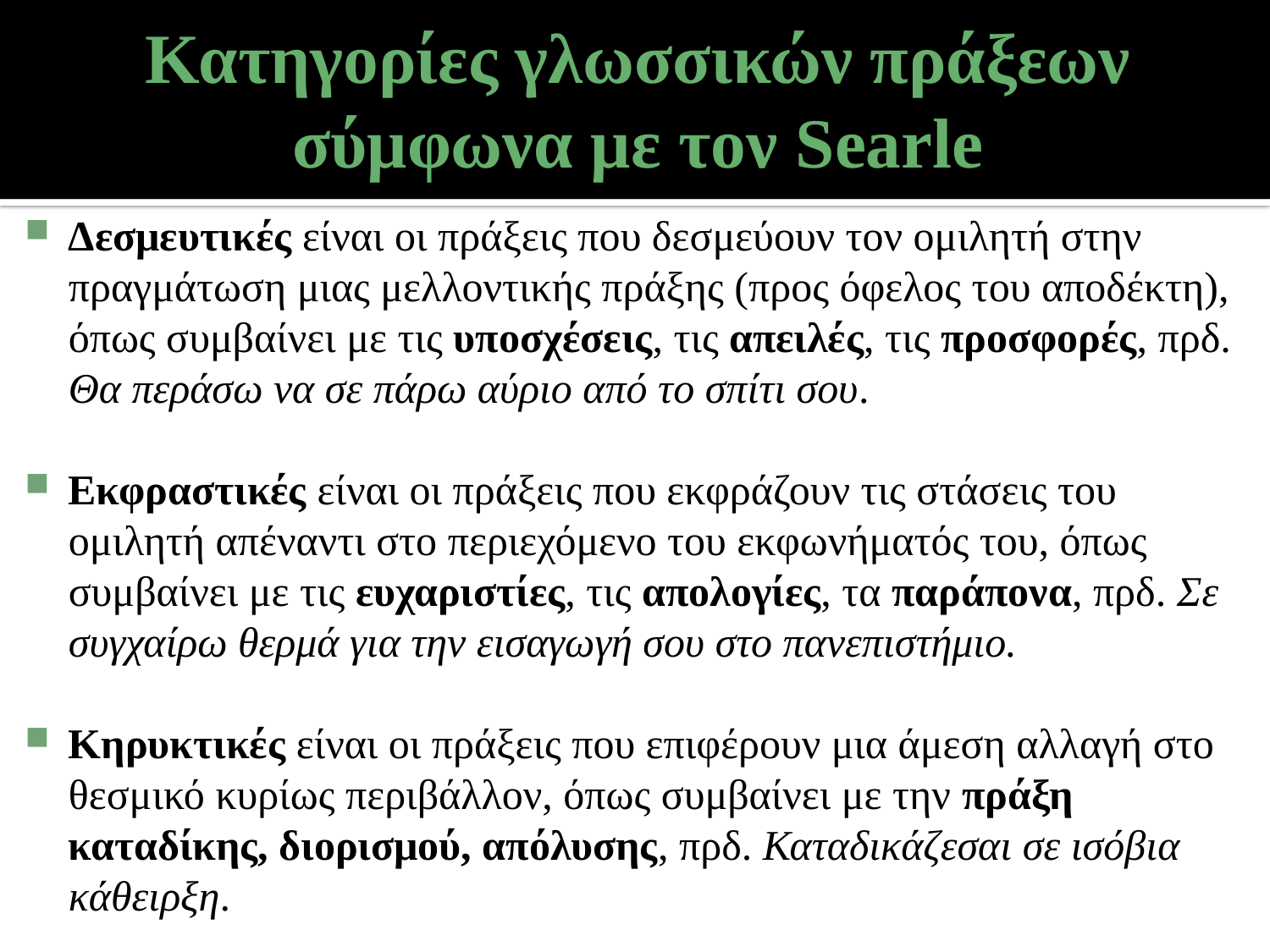

# Κατηγορίες γλωσσικών πράξεων σύμφωνα με τον Searle
Δεσμευτικές είναι οι πράξεις που δεσμεύουν τον ομιλητή στην πραγμάτωση μιας μελλοντικής πράξης (προς όφελος του αποδέκτη), όπως συμβαίνει με τις υποσχέσεις, τις απειλές, τις προσφορές, πρδ. Θα περάσω να σε πάρω αύριο από το σπίτι σου.

Εκφραστικές είναι οι πράξεις που εκφράζουν τις στάσεις του ομιλητή απέναντι στο περιεχόμενο του εκφωνήματός του, όπως συμβαίνει με τις ευχαριστίες, τις απολογίες, τα παράπονα, πρδ. Σε συγχαίρω θερμά για την εισαγωγή σου στο πανεπιστήμιο.

Κηρυκτικές είναι οι πράξεις που επιφέρουν μια άμεση αλλαγή στο θεσμικό κυρίως περιβάλλον, όπως συμβαίνει με την πράξη καταδίκης, διορισμού, απόλυσης, πρδ. Καταδικάζεσαι σε ισόβια κάθειρξη.